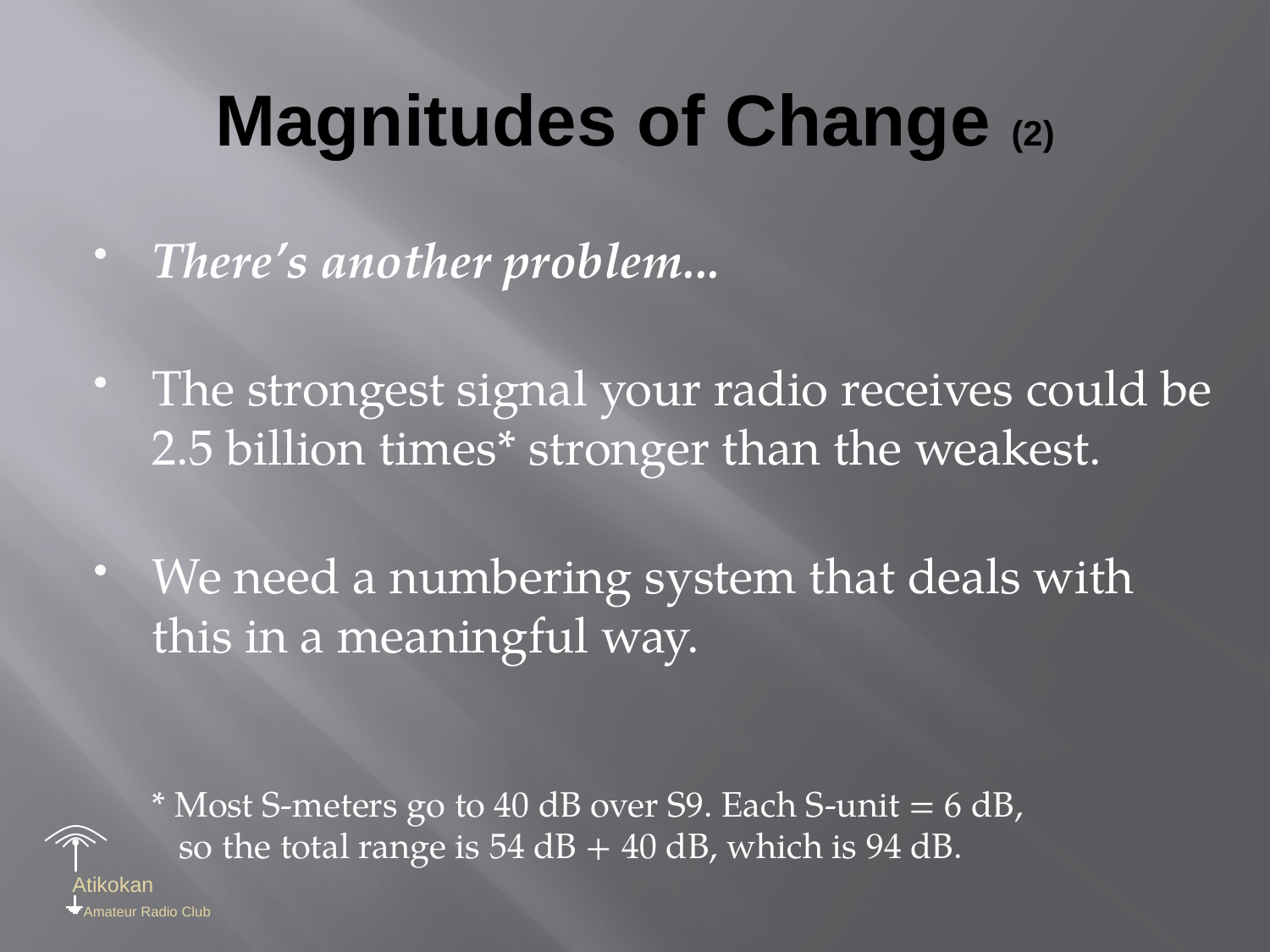

# Magnitudes of Change (2)
There’s another problem...
The strongest signal your radio receives could be 2.5 billion times* stronger than the weakest.
We need a numbering system that deals with this in a meaningful way.
* Most S-meters go to 40 dB over S9. Each S-unit = 6 dB,
   so the total range is 54 dB + 40 dB, which is 94 dB.